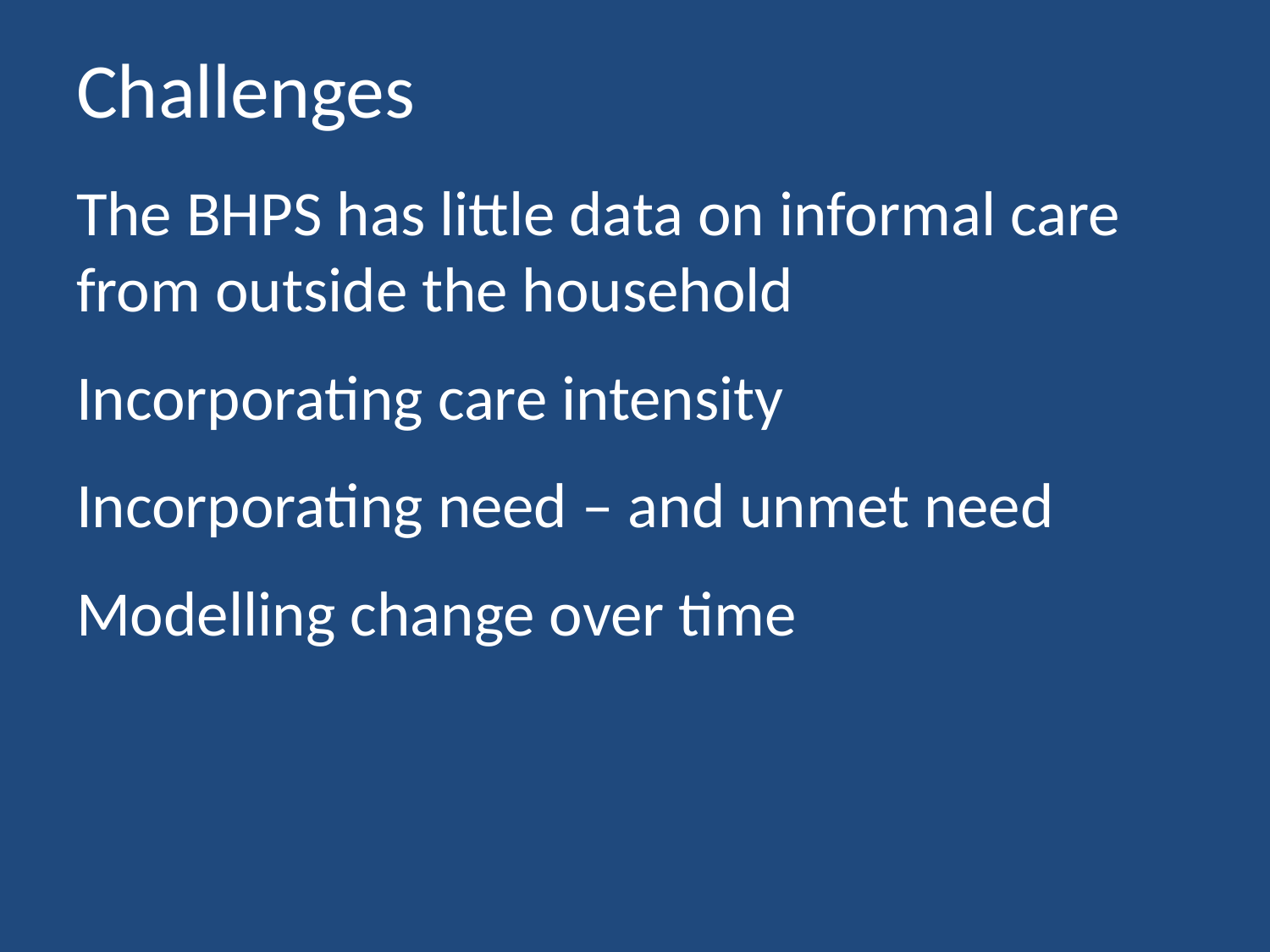

# Challenges
The BHPS has little data on informal care from outside the household
Incorporating care intensity
Incorporating need – and unmet need
Modelling change over time